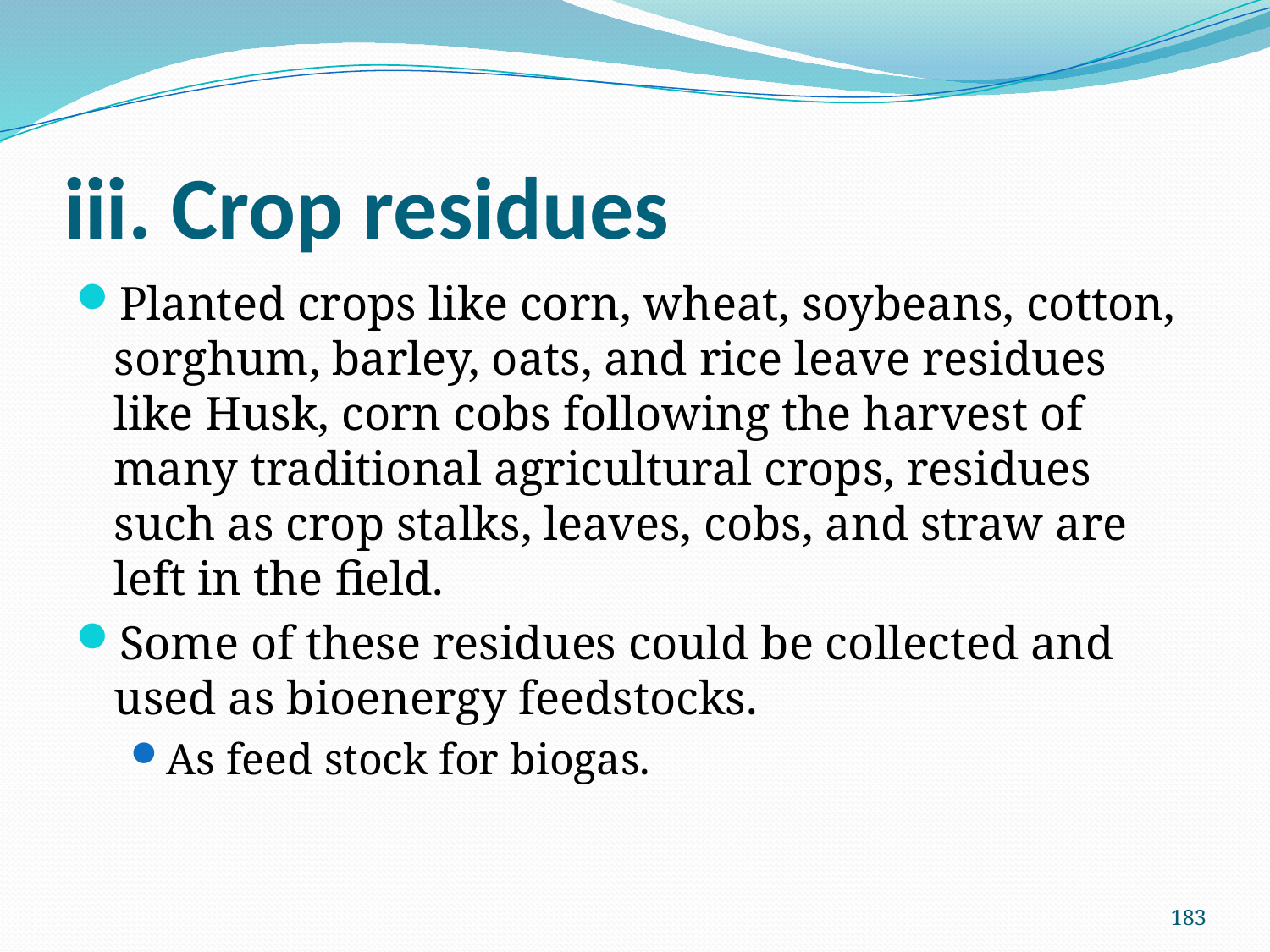

# iii. Crop residues
Planted crops like corn, wheat, soybeans, cotton, sorghum, barley, oats, and rice leave residues like Husk, corn cobs following the harvest of many traditional agricultural crops, resi­dues such as crop stalks, leaves, cobs, and straw are left in the field.
Some of these residues could be collected and used as bioenergy feedstocks.
As feed stock for biogas.
183